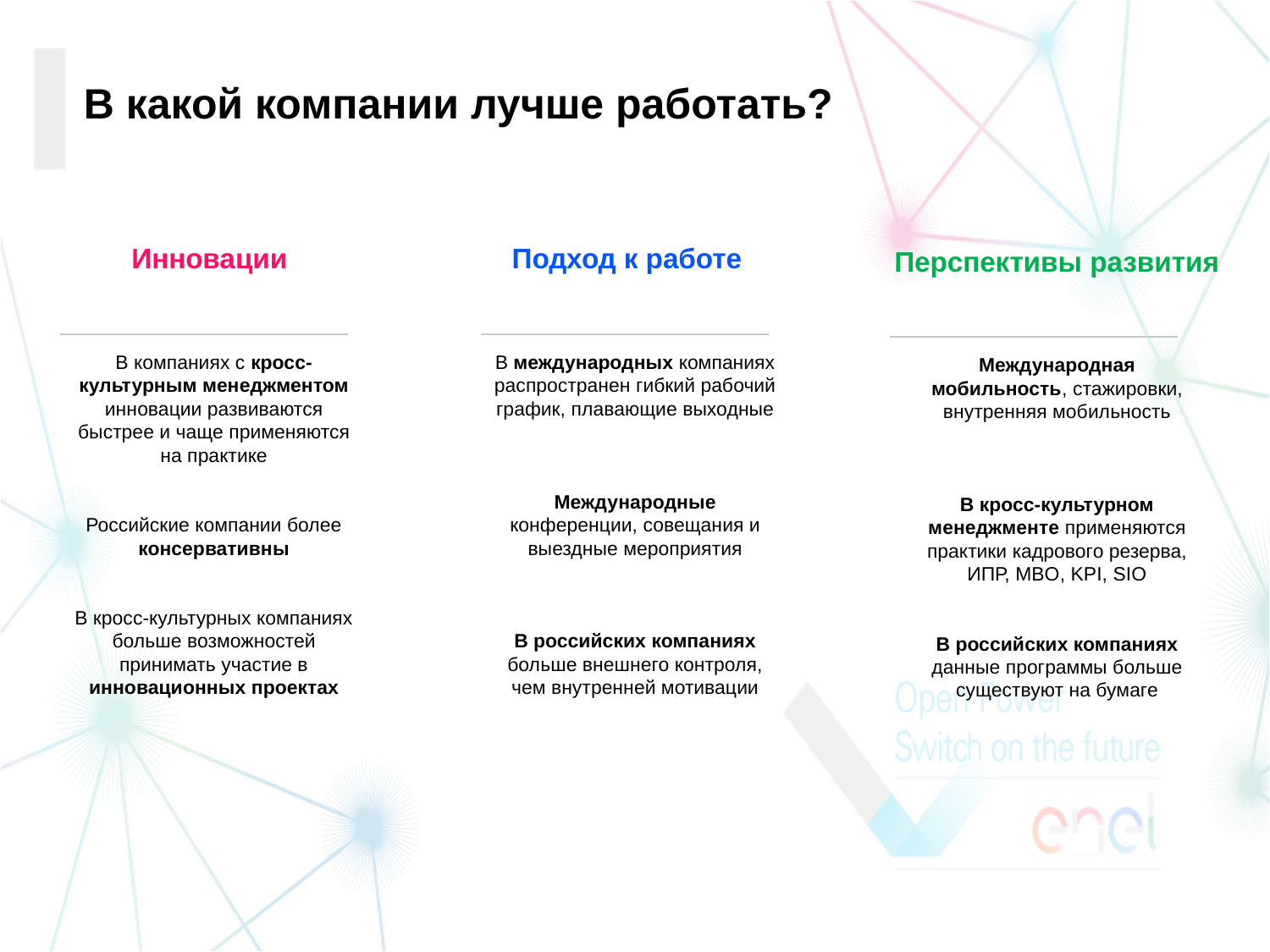

В какой компании лучше работать?
 Инновации
В компаниях с кросс-культурным менеджментом инновации развиваются быстрее и чаще применяются на практике

Российские компании более консервативны

В кросс-культурных компаниях больше возможностей принимать участие в инновационных проектах
Подход к работе
В международных компаниях распространен гибкий рабочий график, плавающие выходные

Международные конференции, совещания и выездные мероприятия

В российских компаниях больше внешнего контроля, чем внутренней мотивации

Перспективы развития
Международная мобильность, стажировки, внутренняя мобильность

В кросс-культурном менеджменте применяются практики кадрового резерва, ИПР, MBO, KPI, SIO

В российских компаниях данные программы больше существуют на бумаге